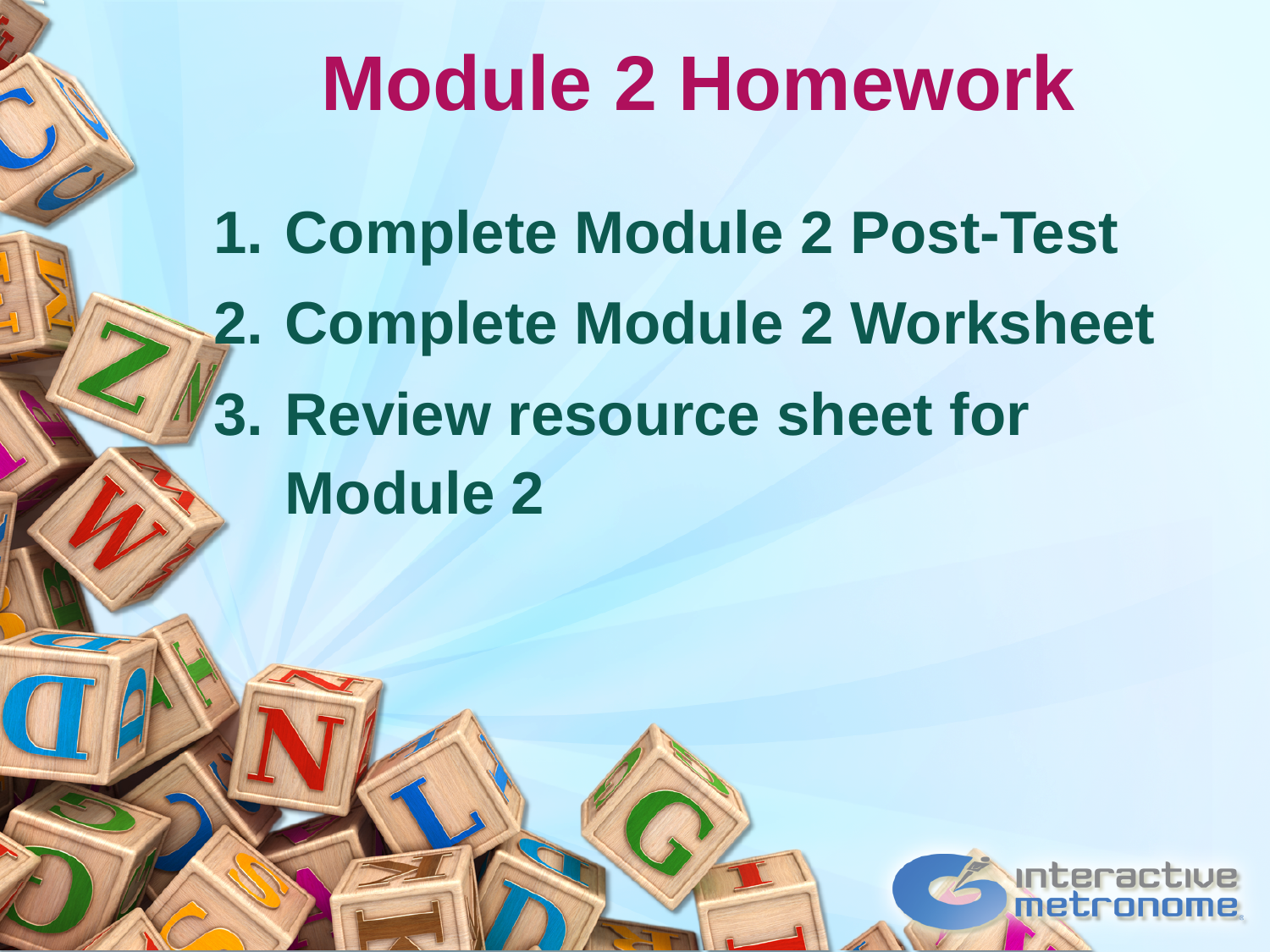

# Module 2 Homework
Complete Module 2 Post-Test
Complete Module 2 Worksheet
Review resource sheet for Module 2